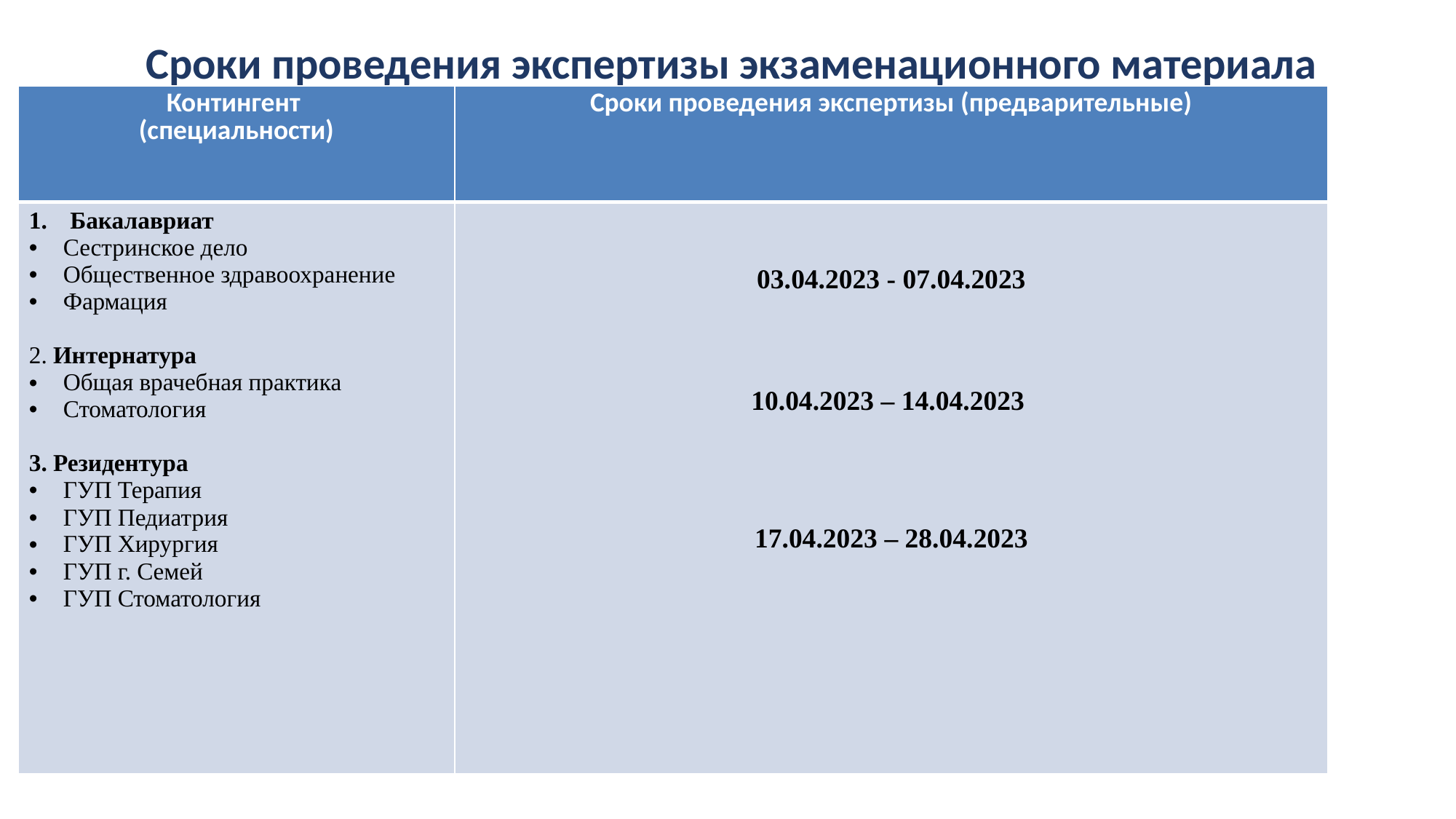

# Сроки проведения экспертизы экзаменационного материала
| Контингент (специальности) | Сроки проведения экспертизы (предварительные) |
| --- | --- |
| Бакалавриат Сестринское дело Общественное здравоохранение Фармация 2. Интернатура Общая врачебная практика Стоматология 3. Резидентура ГУП Терапия ГУП Педиатрия ГУП Хирургия ГУП г. Семей ГУП Стоматология | 03.04.2023 - 07.04.2023 10.04.2023 – 14.04.2023 17.04.2023 – 28.04.2023 |